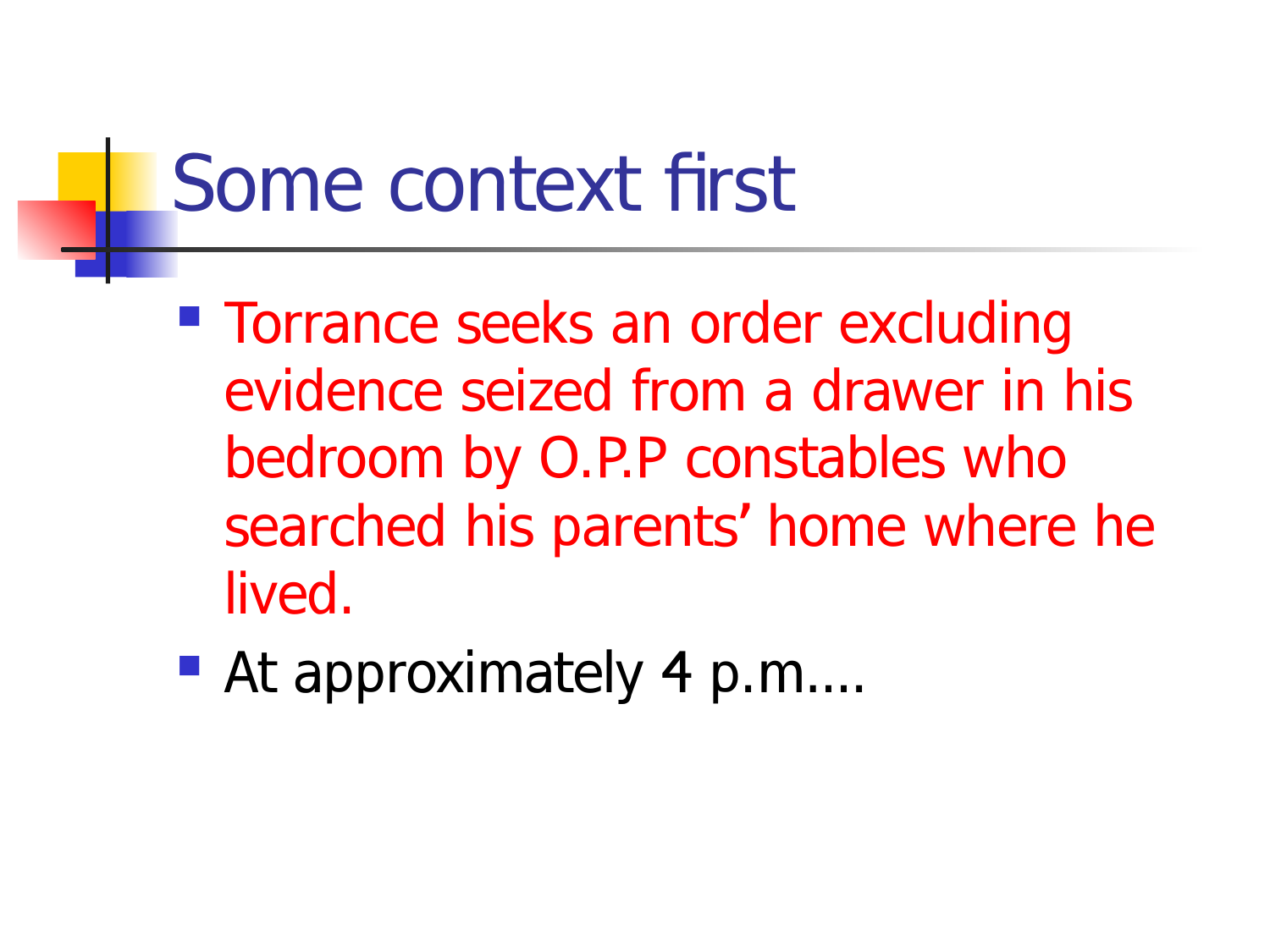

# Some context first
Torrance seeks an order excluding evidence seized from a drawer in his bedroom by O.P.P constables who searched his parents’ home where he lived.
At approximately 4 p.m….